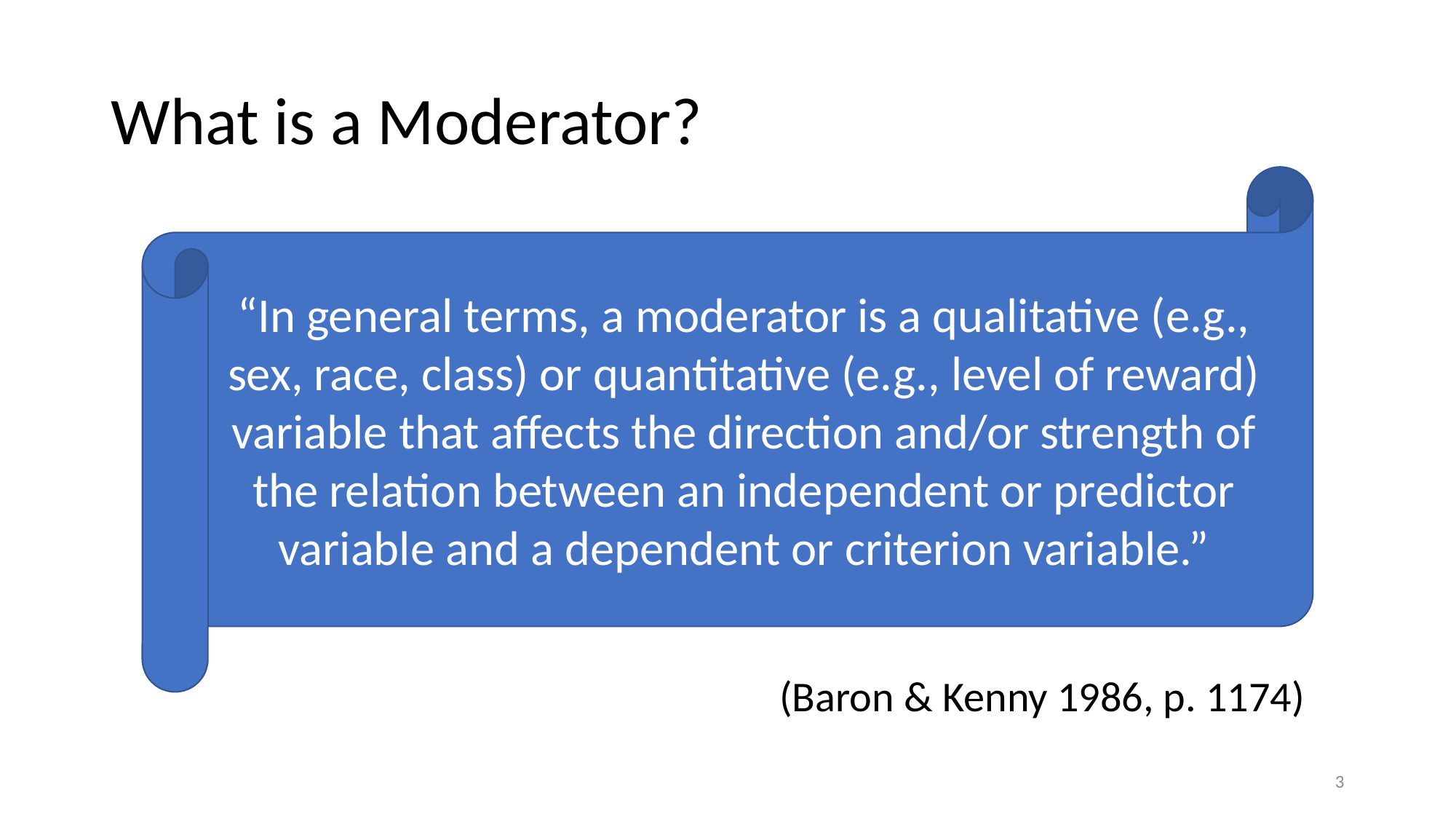

# What is a Moderator?
“In general terms, a moderator is a qualitative (e.g., sex, race, class) or quantitative (e.g., level of reward) variable that affects the direction and/or strength of the relation between an independent or predictor variable and a dependent or criterion variable.”
(Baron & Kenny 1986, p. 1174)

3